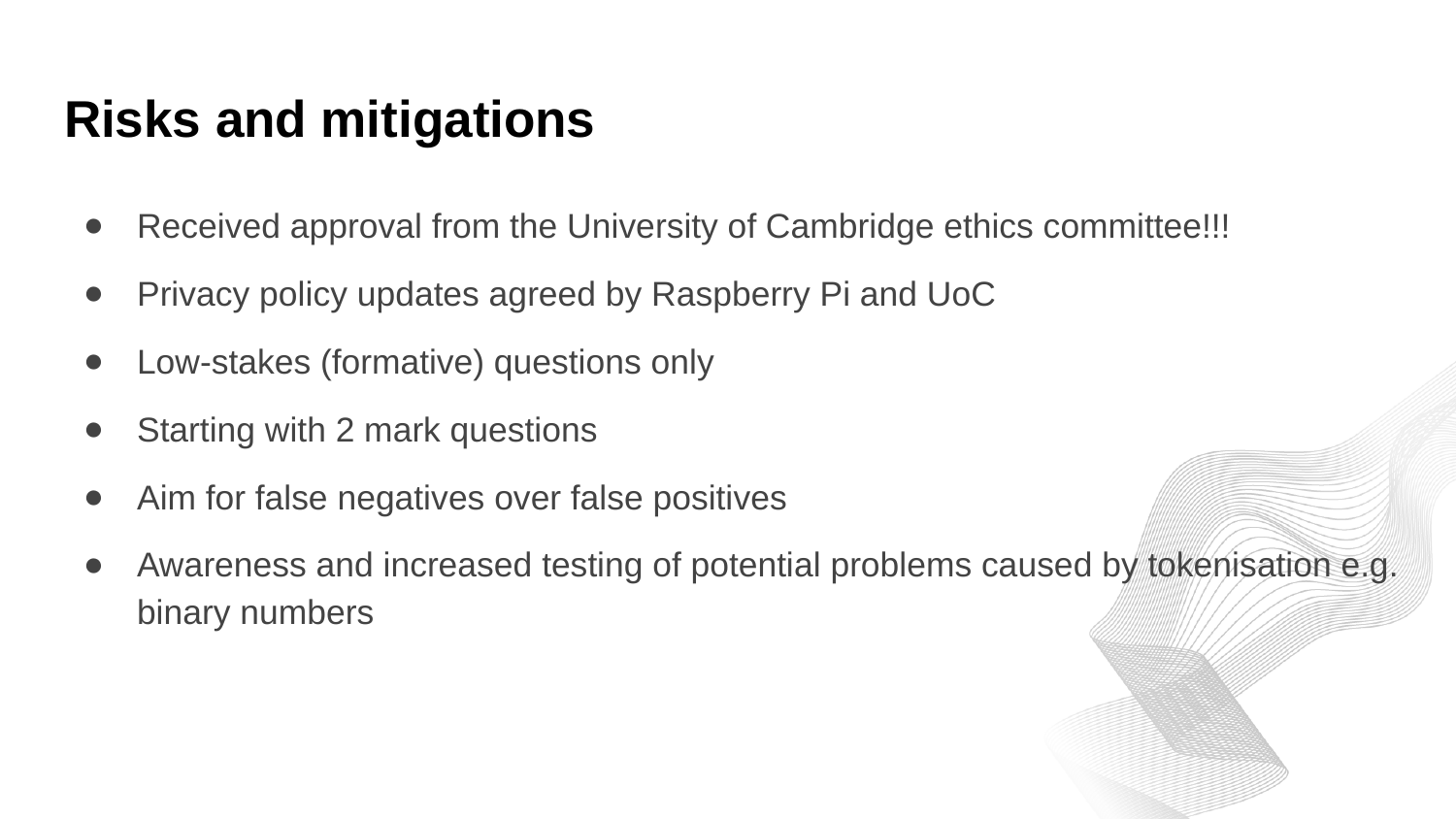

# Risks and mitigations
Received approval from the University of Cambridge ethics committee!!!
Privacy policy updates agreed by Raspberry Pi and UoC
Low-stakes (formative) questions only
Starting with 2 mark questions
Aim for false negatives over false positives
Awareness and increased testing of potential problems caused by tokenisation e.g. binary numbers